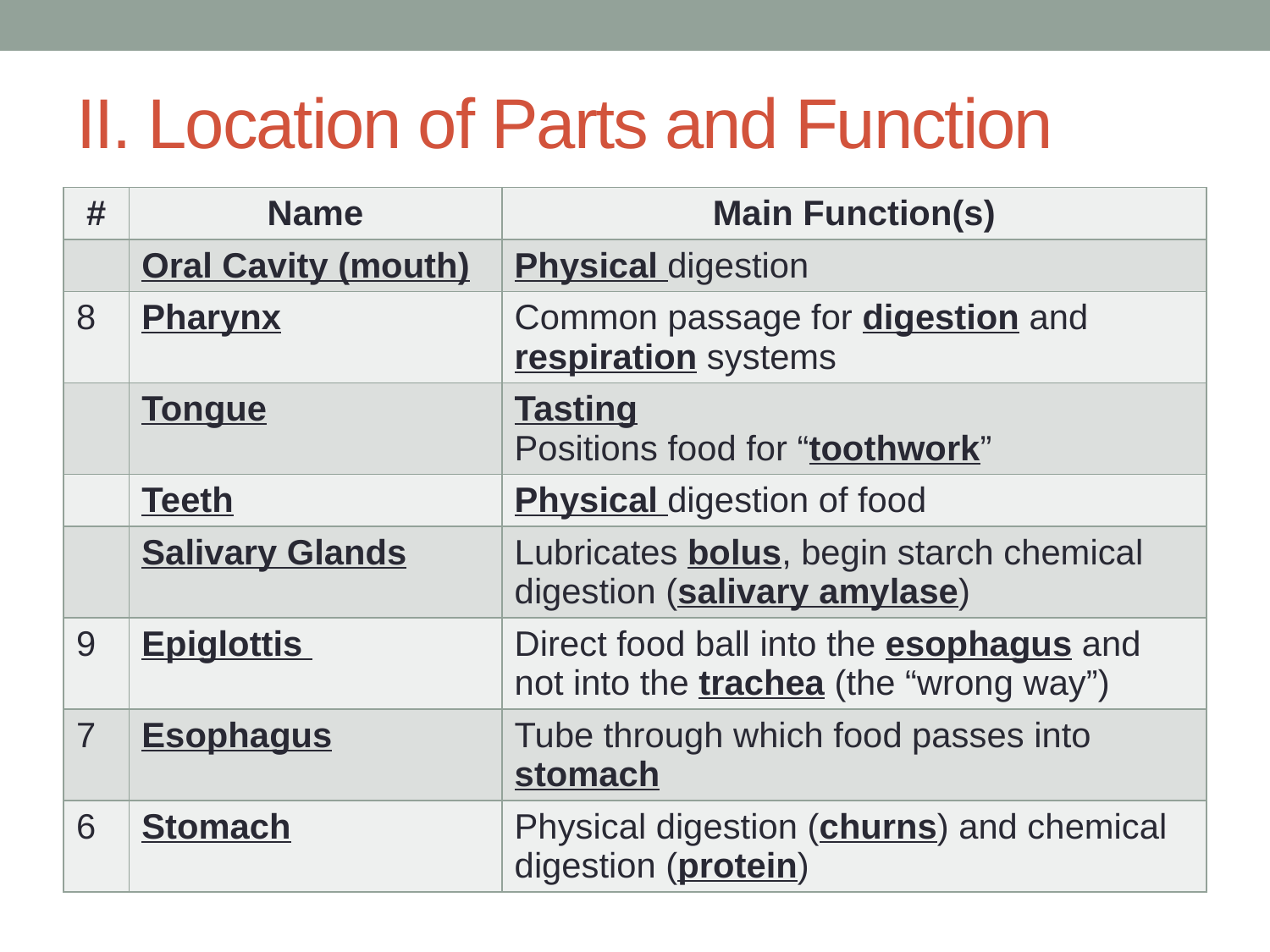

# II. Location of Parts and Function
| # | Name | Main Function(s) |
| --- | --- | --- |
|  | Oral Cavity (mouth) | Physical digestion |
| 8 | Pharynx | Common passage for digestion and respiration systems |
|  | Tongue | Tasting Positions food for “toothwork” |
|  | Teeth | Physical digestion of food |
|  | Salivary Glands | Lubricates bolus, begin starch chemical digestion (salivary amylase) |
| 9 | Epiglottis | Direct food ball into the esophagus and not into the trachea (the “wrong way”) |
| 7 | Esophagus | Tube through which food passes into stomach |
| 6 | Stomach | Physical digestion (churns) and chemical digestion (protein) |